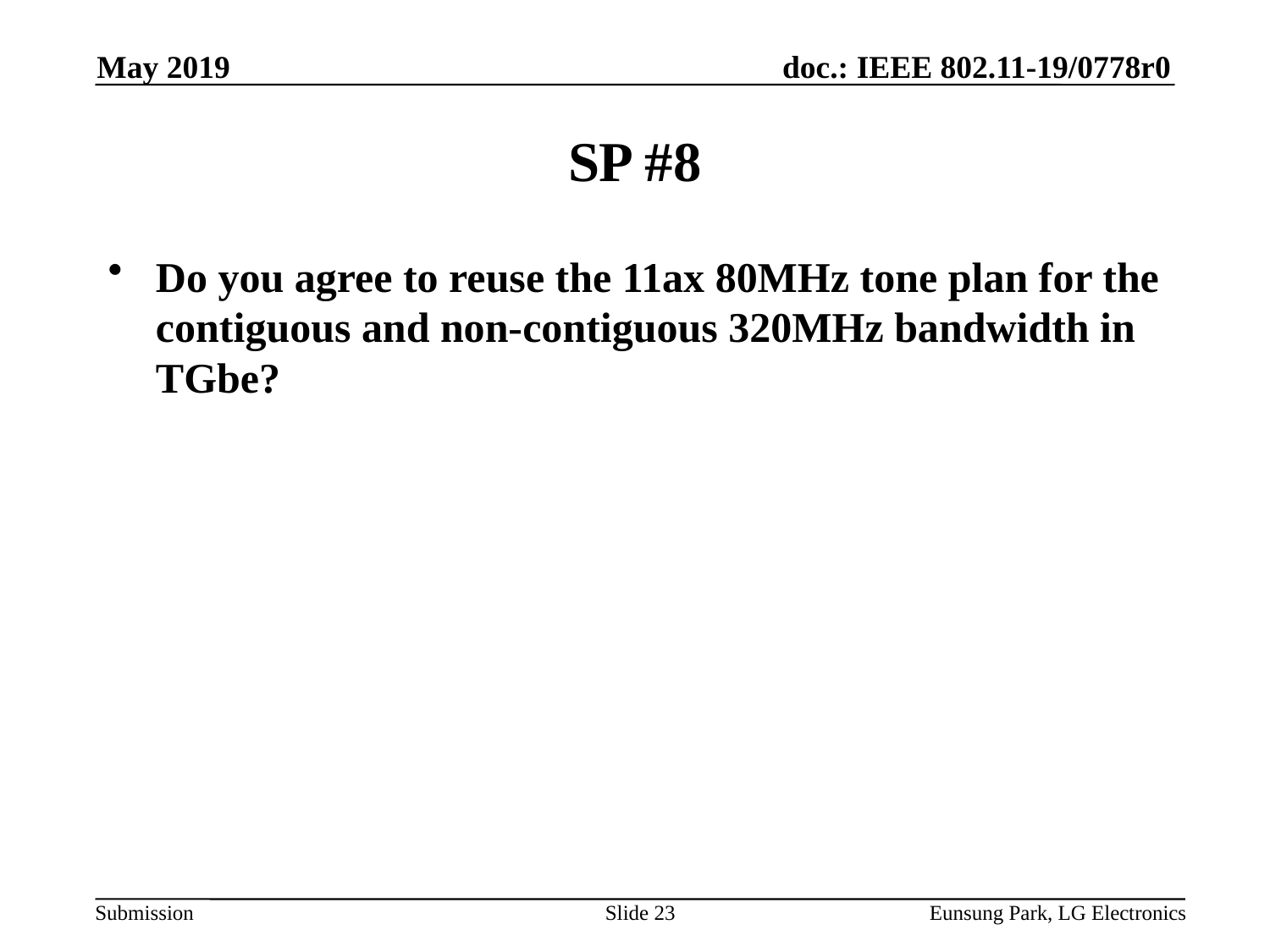

May 2019
# SP #8
Do you agree to reuse the 11ax 80MHz tone plan for the contiguous and non-contiguous 320MHz bandwidth in TGbe?

Slide 23
Eunsung Park, LG Electronics